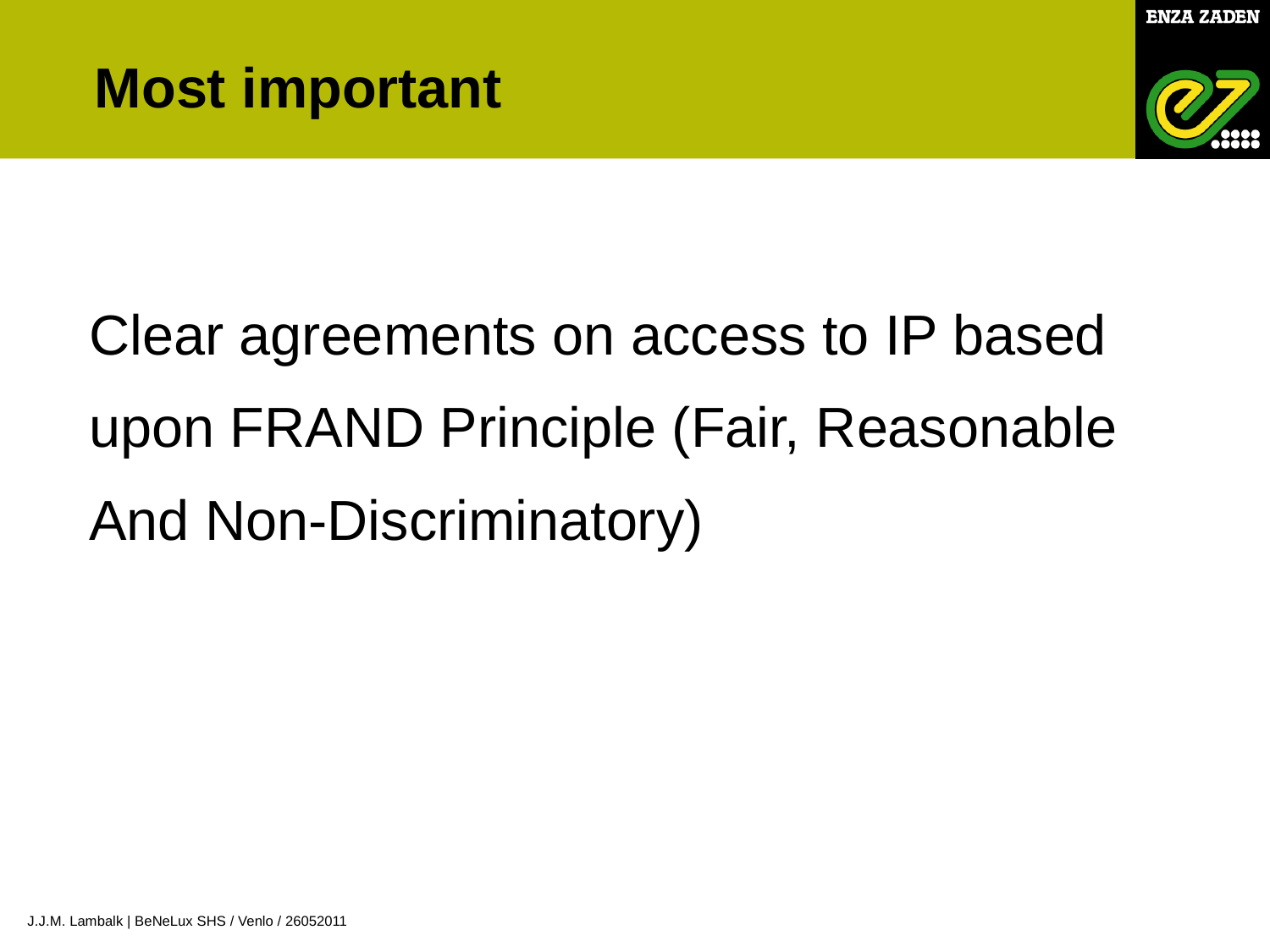

Most important
Clear agreements on access to IP based
upon FRAND Principle (Fair, Reasonable
And Non-Discriminatory)
J.J.M. Lambalk | BeNeLux SHS / Venlo / 26052011